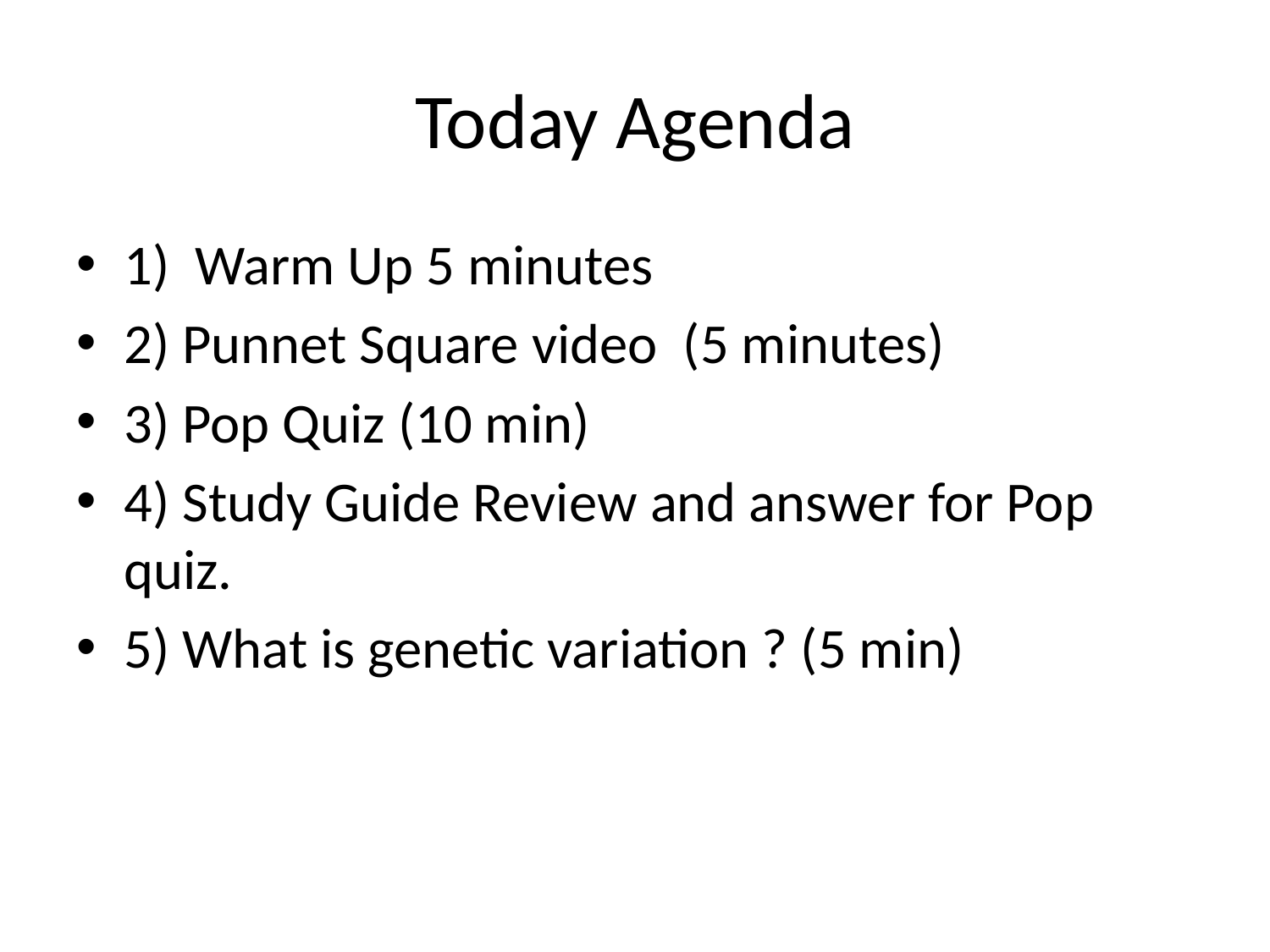

# Today Agenda
1)  Warm Up 5 minutes
2) Punnet Square video  (5 minutes)
3) Pop Quiz (10 min)
4) Study Guide Review and answer for Pop quiz.
5) What is genetic variation ? (5 min)